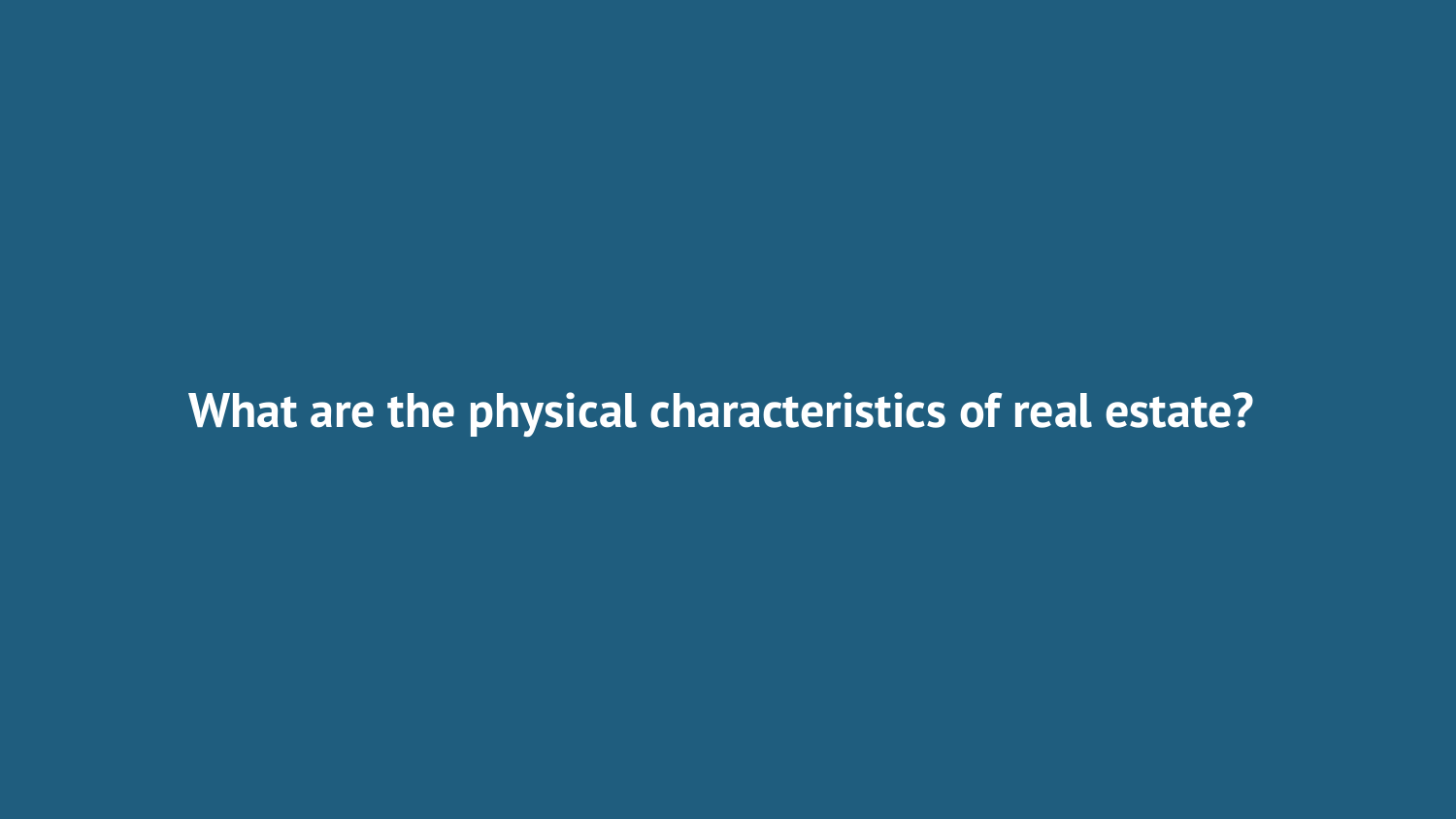

# What are the physical characteristics of real estate?